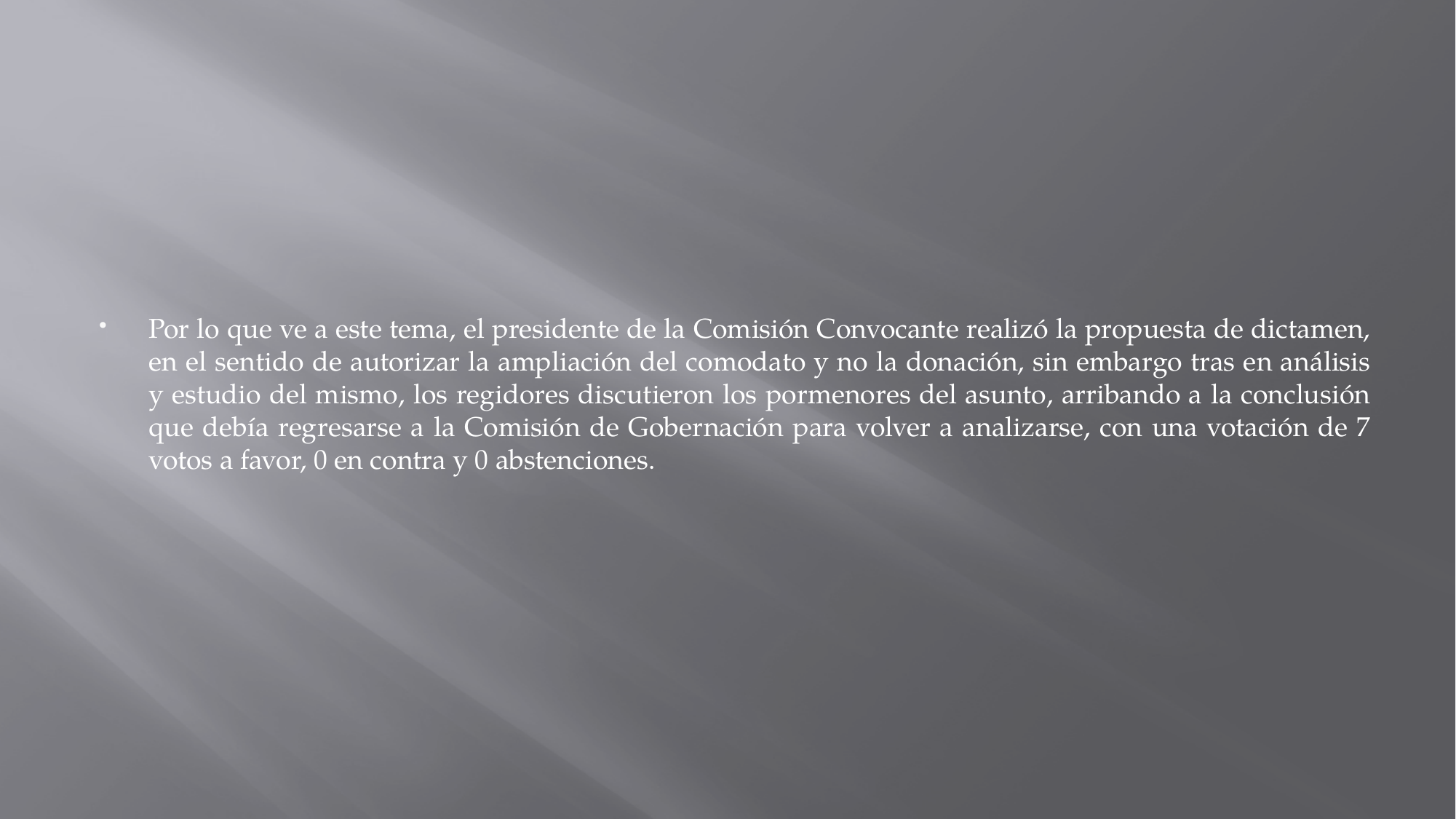

Por lo que ve a este tema, el presidente de la Comisión Convocante realizó la propuesta de dictamen, en el sentido de autorizar la ampliación del comodato y no la donación, sin embargo tras en análisis y estudio del mismo, los regidores discutieron los pormenores del asunto, arribando a la conclusión que debía regresarse a la Comisión de Gobernación para volver a analizarse, con una votación de 7 votos a favor, 0 en contra y 0 abstenciones.